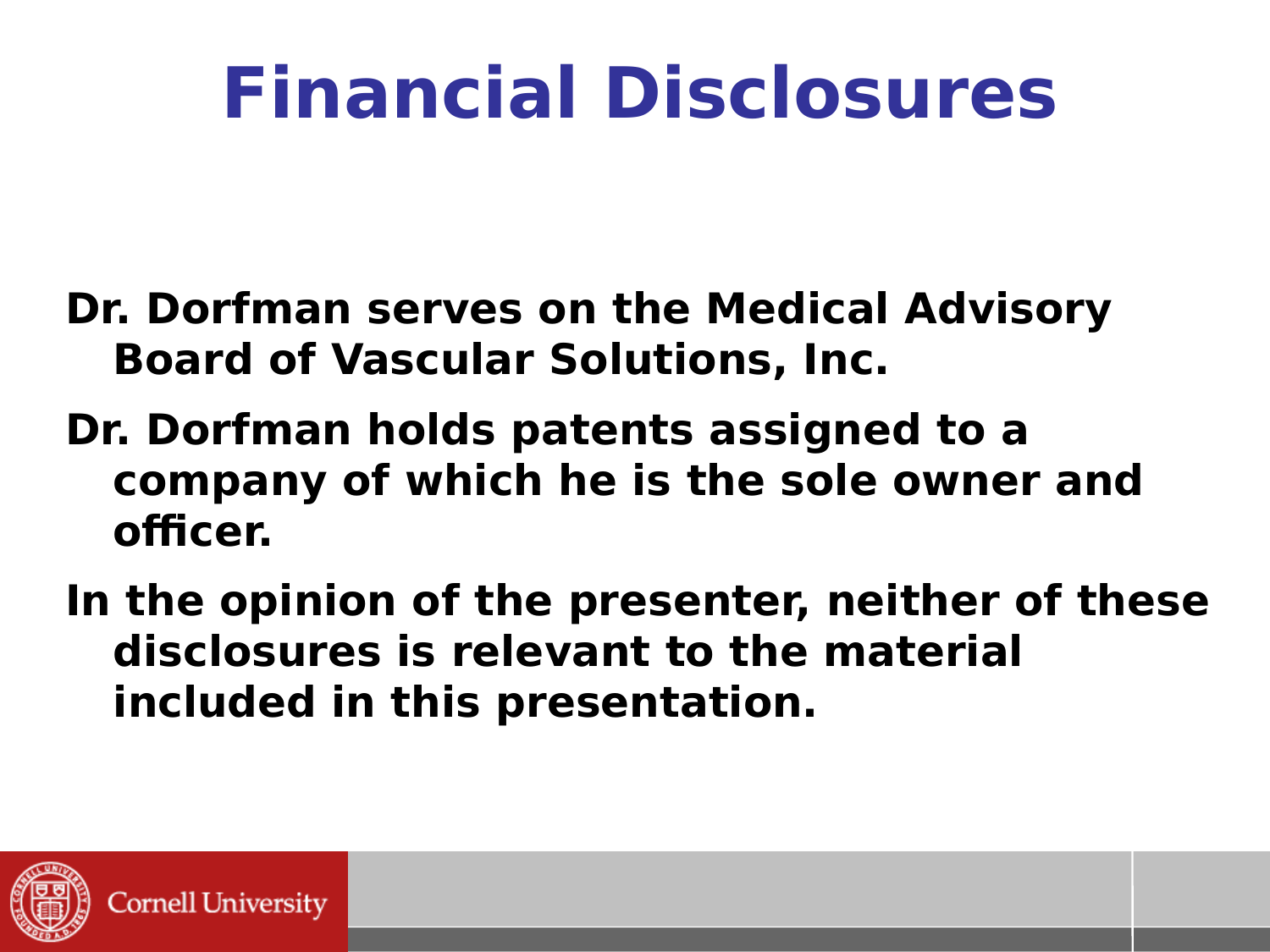

# Financial Disclosures
Dr. Dorfman serves on the Medical Advisory Board of Vascular Solutions, Inc.
Dr. Dorfman holds patents assigned to a company of which he is the sole owner and officer.
In the opinion of the presenter, neither of these disclosures is relevant to the material included in this presentation.